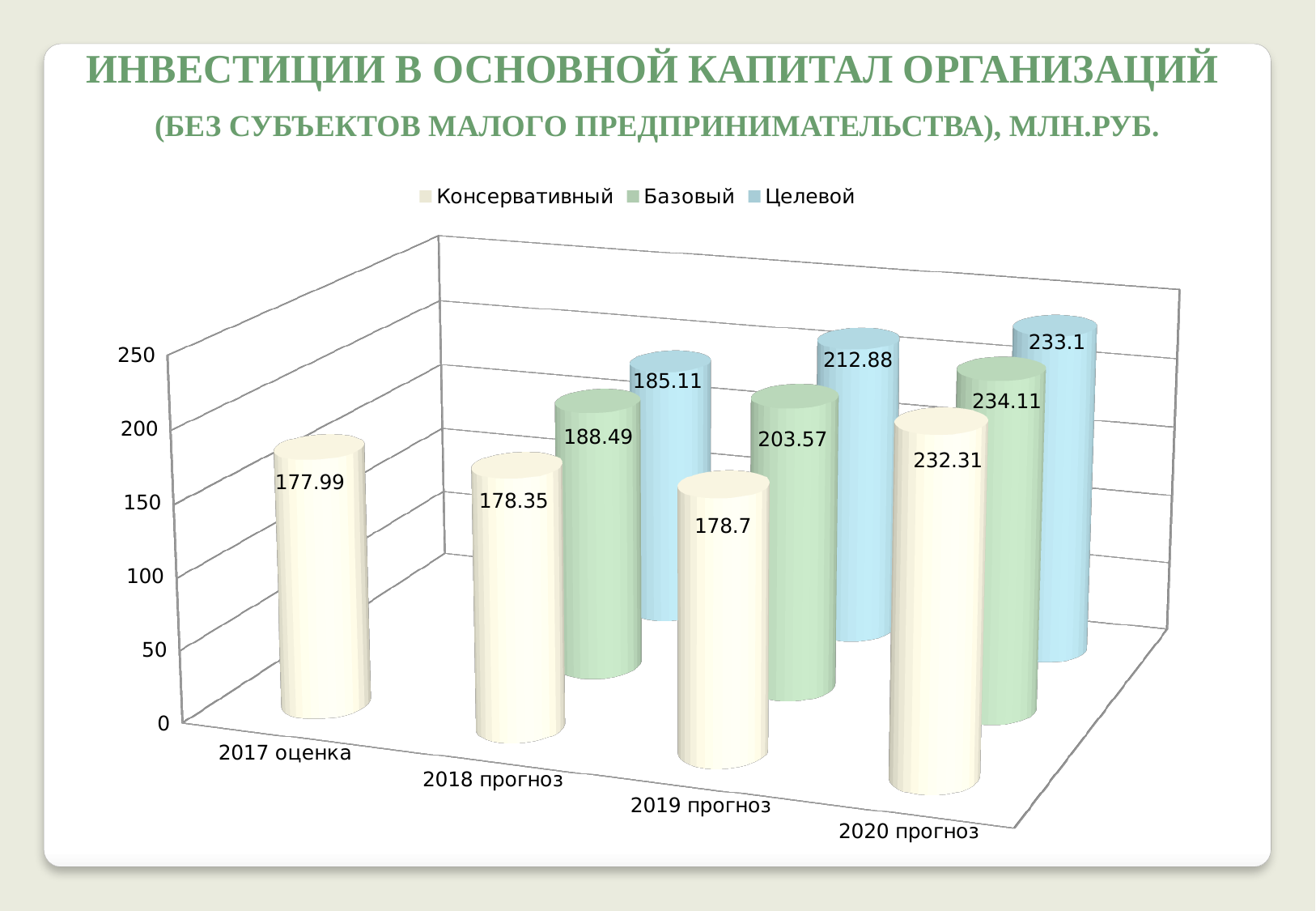

Инвестиции в основной капитал организаций
(без субъектов малого предпринимательства), млн.руб.

[unsupported chart]